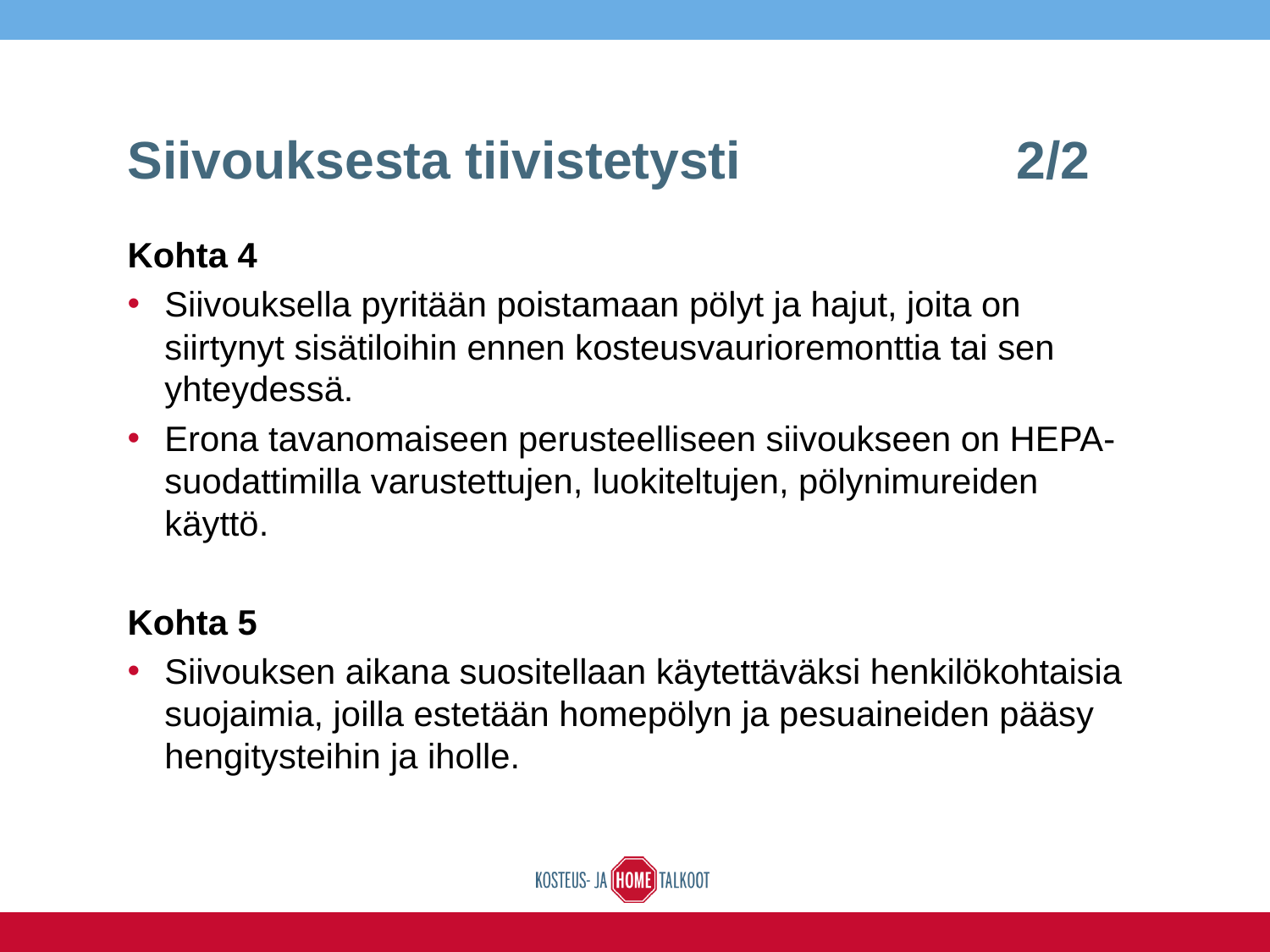

# Siivouksesta tiivistetysti 			2/2
Kohta 4
Siivouksella pyritään poistamaan pölyt ja hajut, joita on siirtynyt sisätiloihin ennen kosteusvaurioremonttia tai sen yhteydessä.
Erona tavanomaiseen perusteelliseen siivoukseen on HEPA- suodattimilla varustettujen, luokiteltujen, pölynimureiden käyttö.

Kohta 5
Siivouksen aikana suositellaan käytettäväksi henkilökohtaisia suojaimia, joilla estetään homepölyn ja pesuaineiden pääsy hengitysteihin ja iholle.